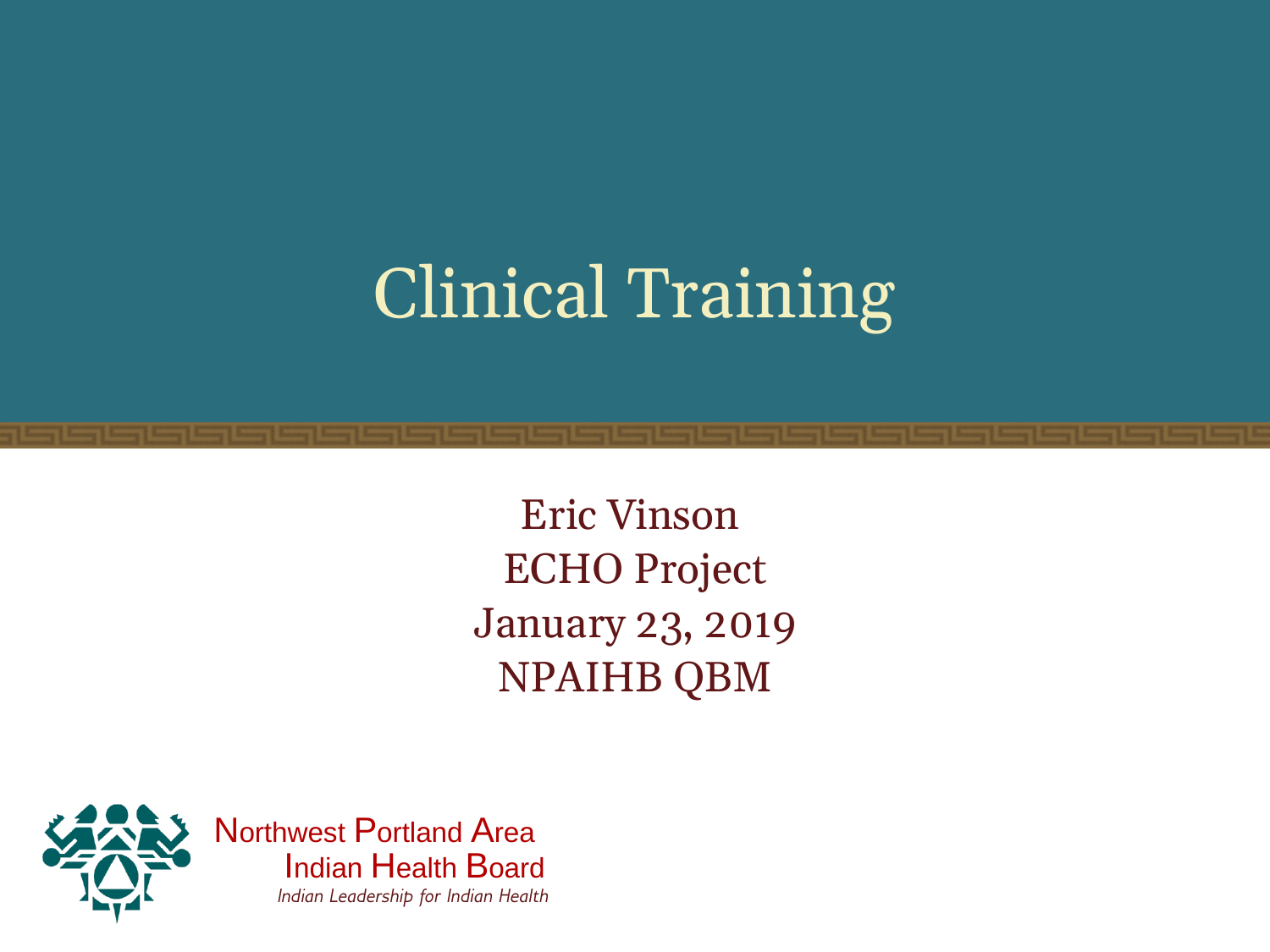

# Clinical Training
Eric Vinson
ECHO Project
January 23, 2019
NPAIHB QBM